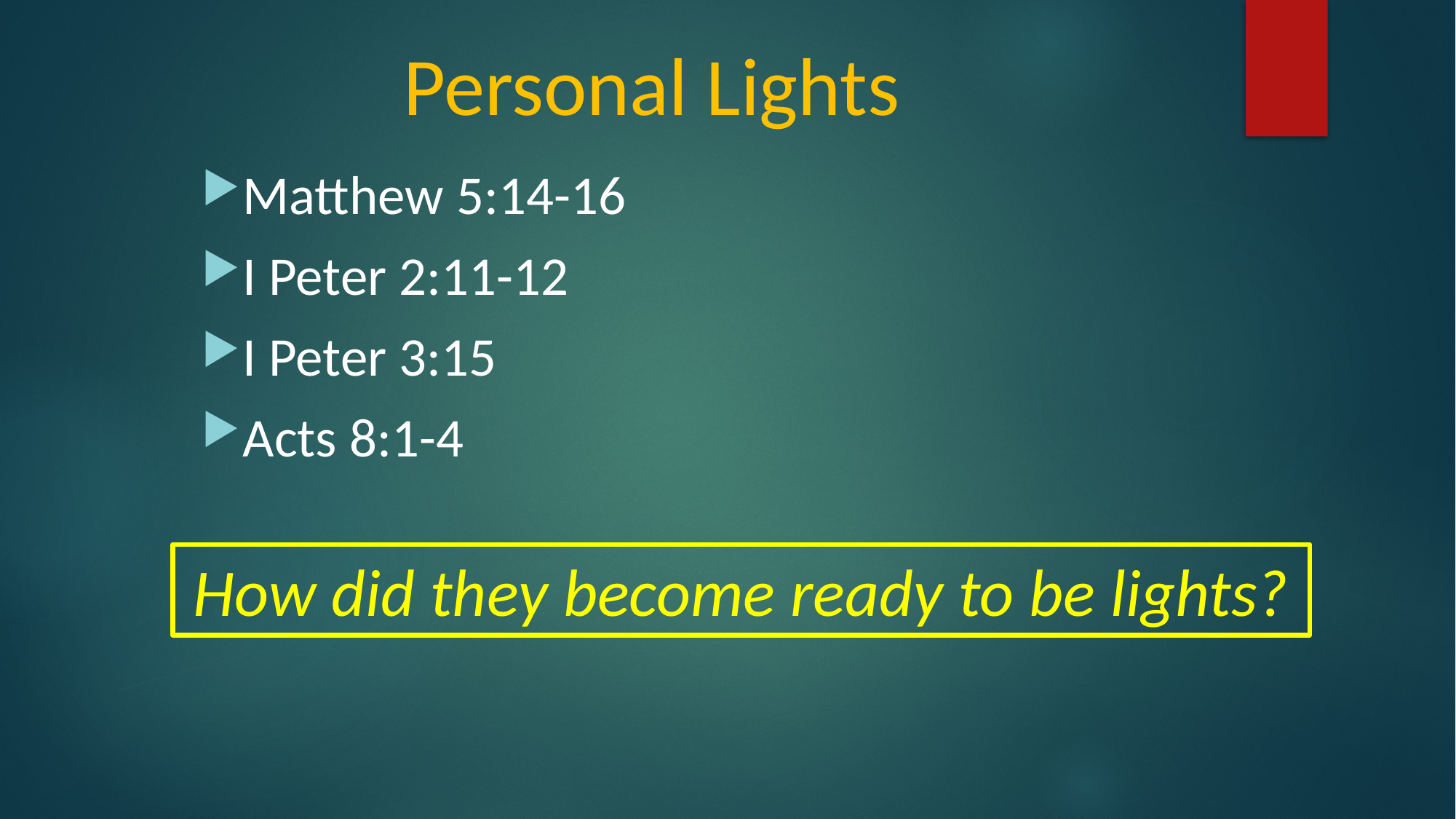

Personal Lights
Matthew 5:14-16
I Peter 2:11-12
I Peter 3:15
Acts 8:1-4

How did they become ready to be lights?